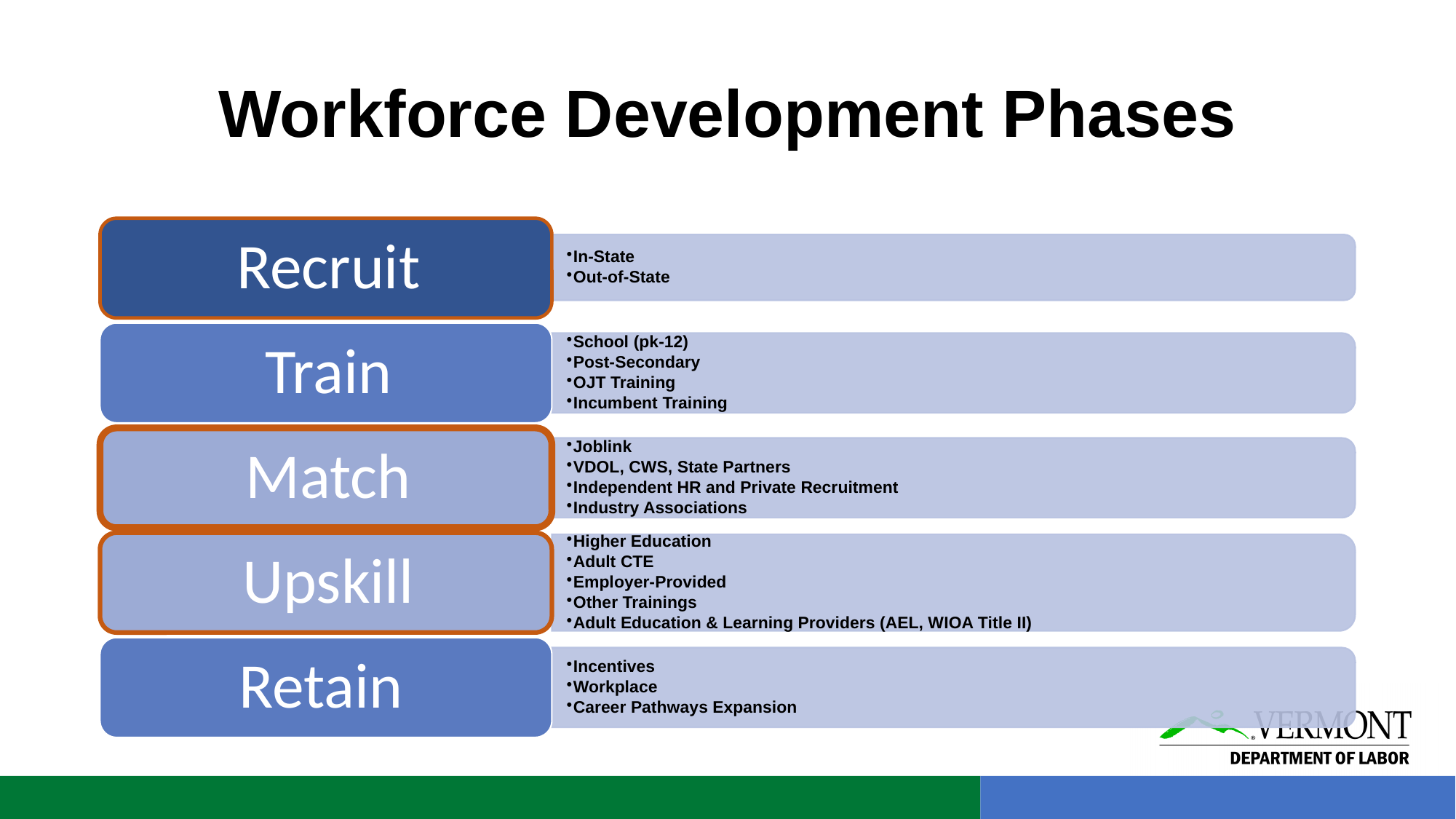

# Workforce Development Phases
In-State
Out-of-State
Recruit
School (pk-12)
Post-Secondary
OJT Training
Incumbent Training
Train
Joblink
VDOL, CWS, State Partners
Independent HR and Private Recruitment
Industry Associations
Match
Higher Education
Adult CTE
Employer-Provided
Other Trainings
Adult Education & Learning Providers (AEL, WIOA Title II)
Upskill
Incentives
Workplace
Career Pathways Expansion
Retain